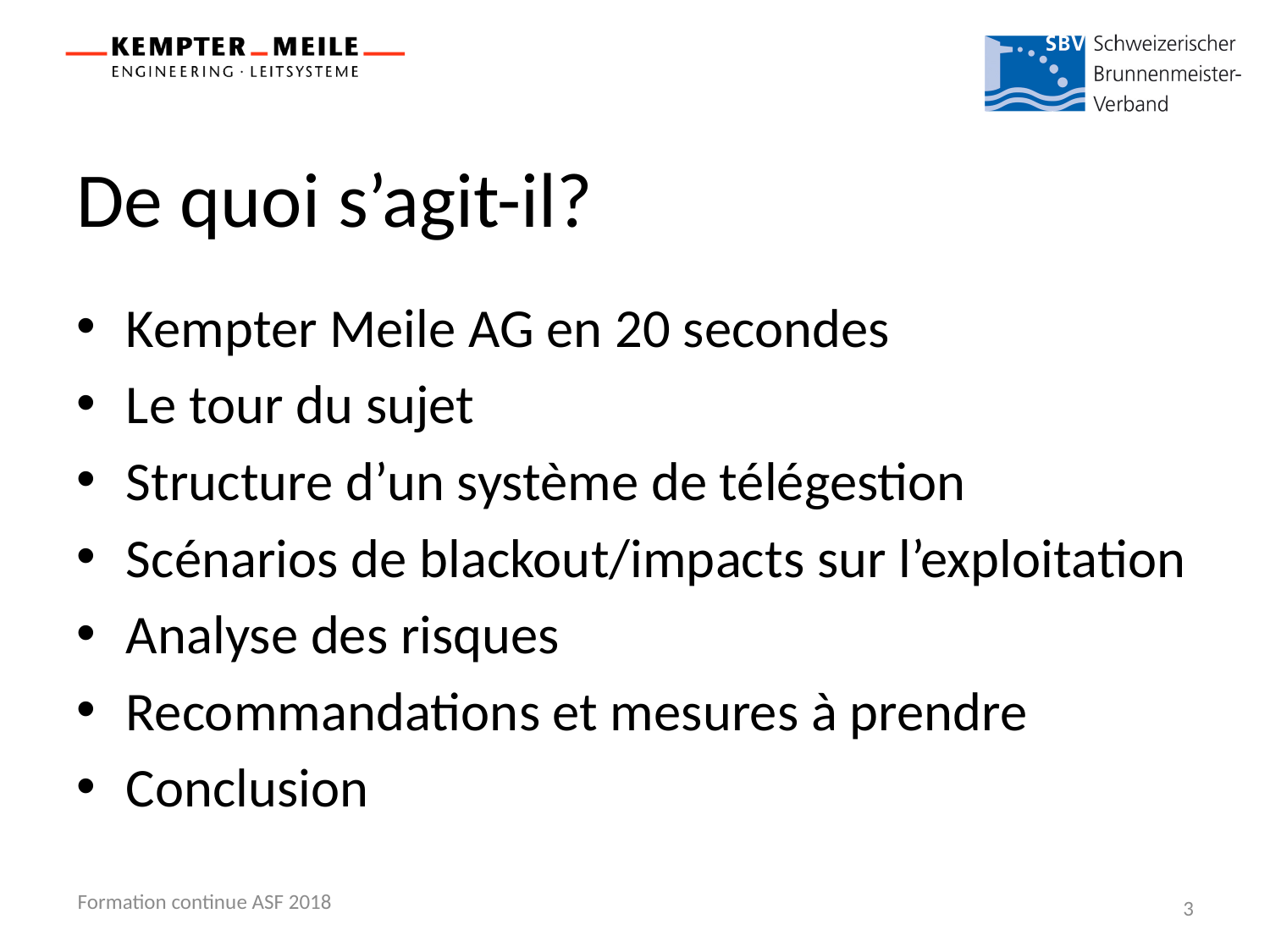

# De quoi s’agit-il?
Kempter Meile AG en 20 secondes
Le tour du sujet
Structure d’un système de télégestion
Scénarios de blackout/impacts sur l’exploitation
Analyse des risques
Recommandations et mesures à prendre
Conclusion

Formation continue ASF 2018
3